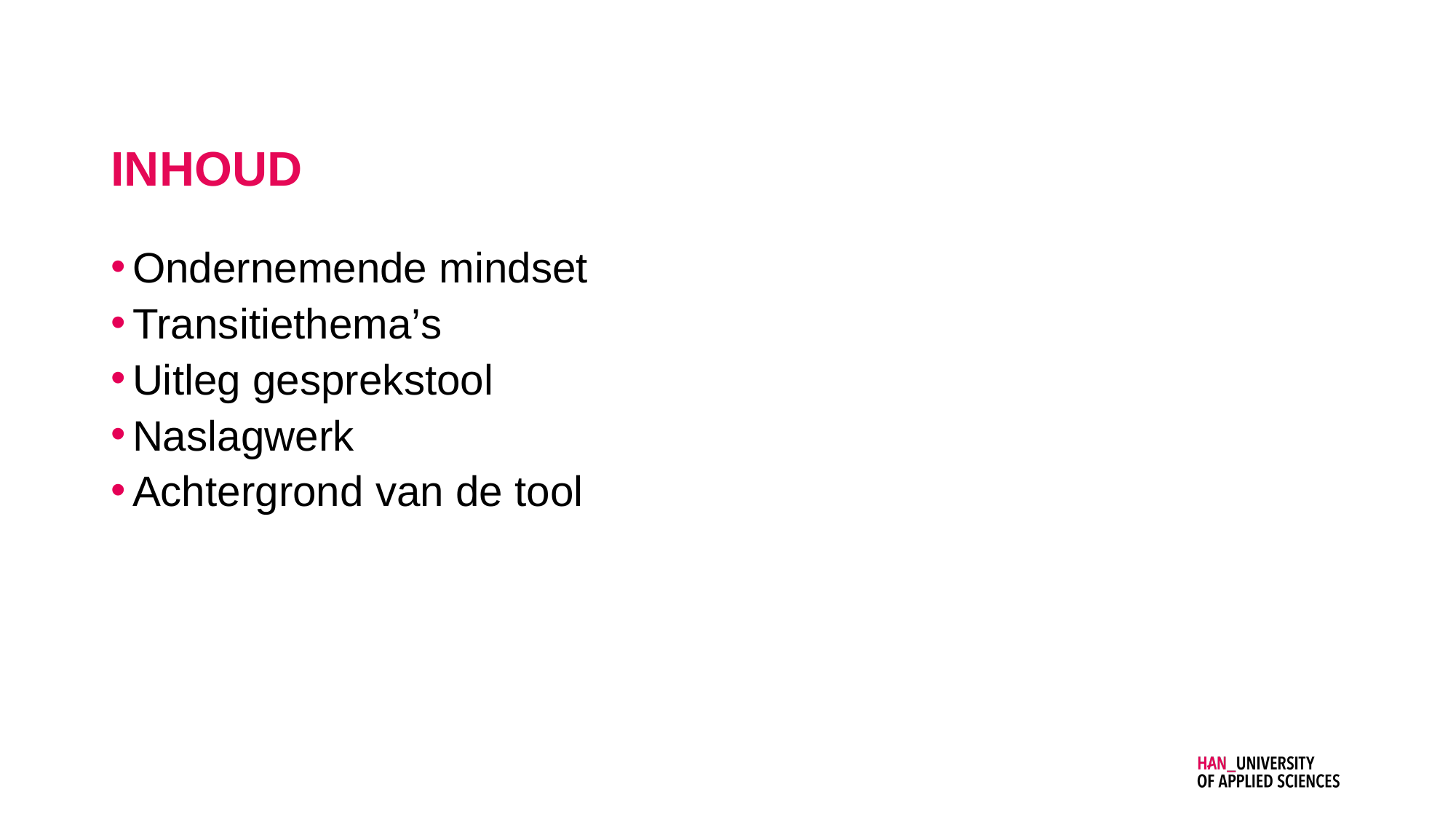

# INhoud
Ondernemende mindset
Transitiethema’s
Uitleg gesprekstool
Naslagwerk
Achtergrond van de tool